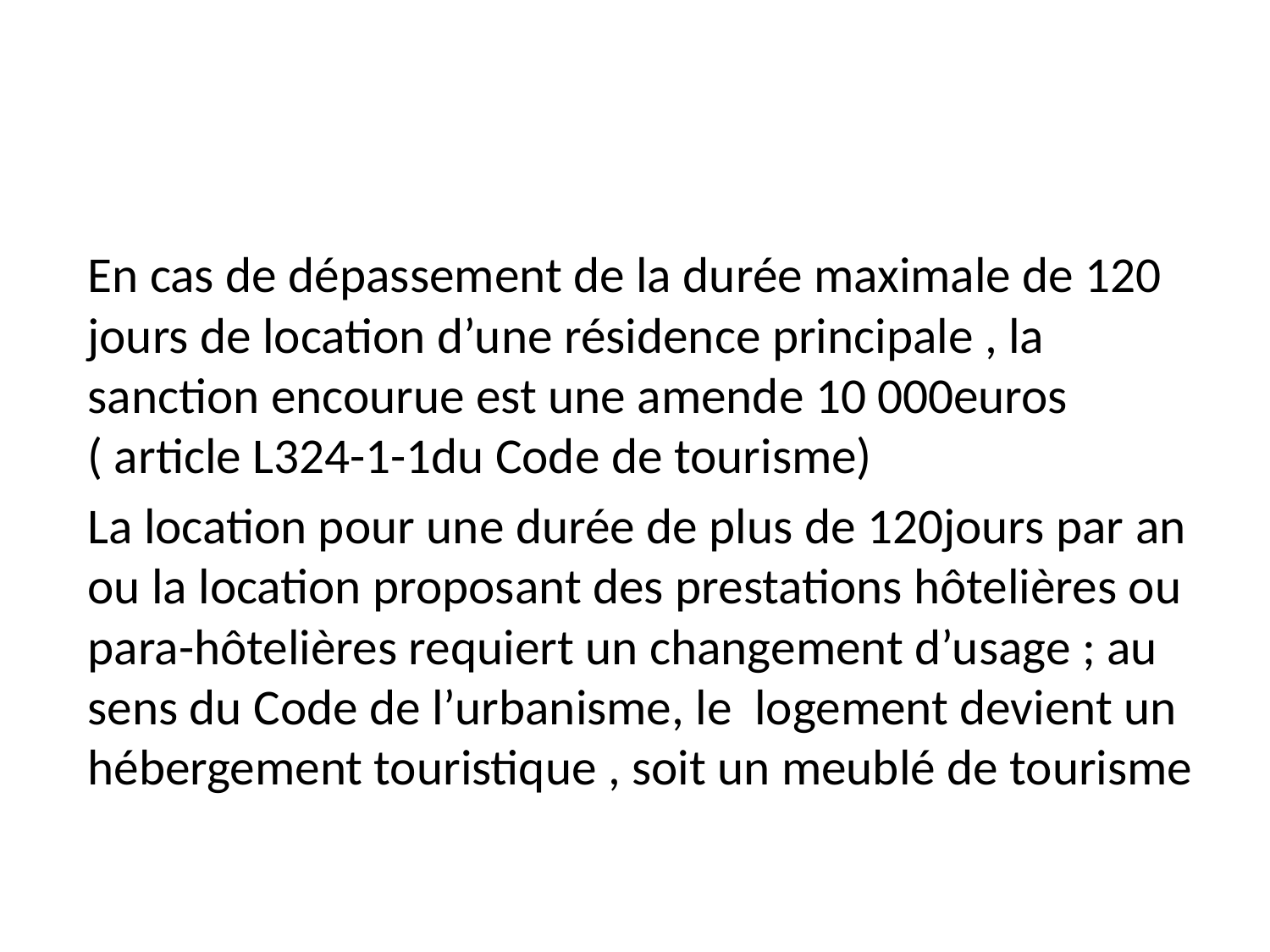

#
En cas de dépassement de la durée maximale de 120 jours de location d’une résidence principale , la sanction encourue est une amende 10 000euros ( article L324-1-1du Code de tourisme)
La location pour une durée de plus de 120jours par an ou la location proposant des prestations hôtelières ou para-hôtelières requiert un changement d’usage ; au sens du Code de l’urbanisme, le  logement devient un hébergement touristique , soit un meublé de tourisme